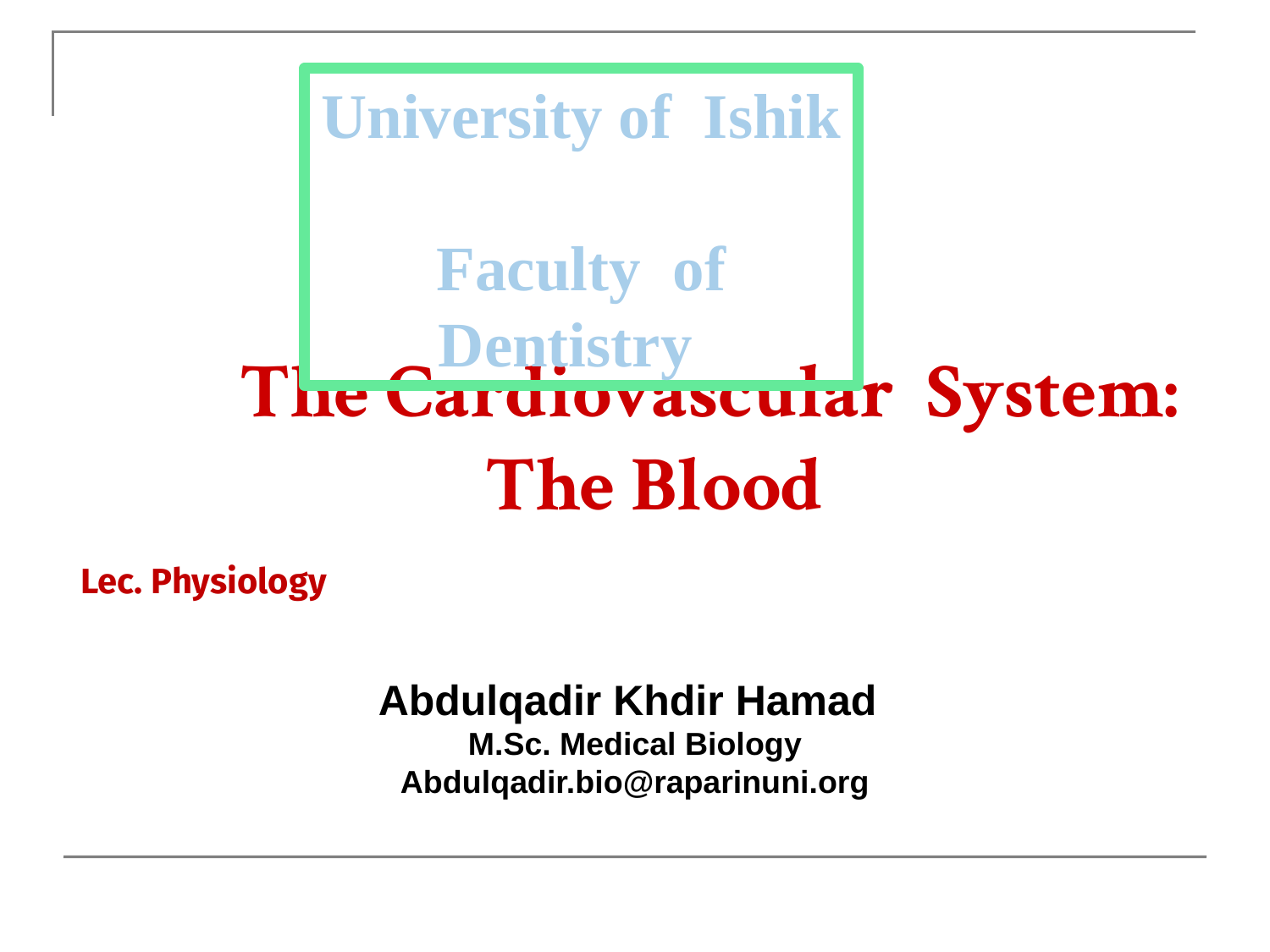

University of  Ishik
Faculty  of Dentistry
# The Cardiovascular  System: The Blood
Lec. Physiology

 Abdulqadir Khdir Hamad
M.Sc. Medical Biology
Abdulqadir.bio@raparinuni.org